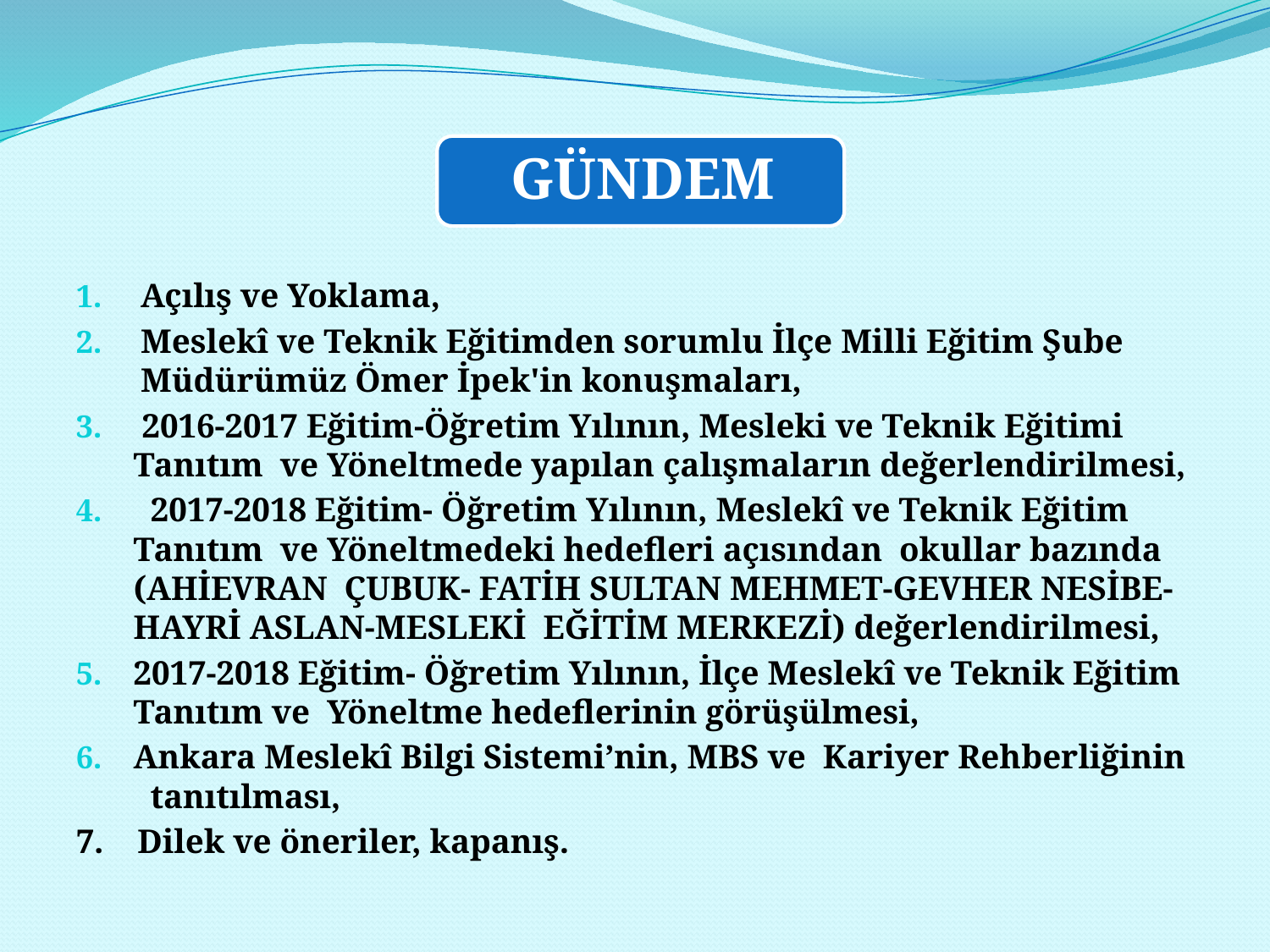

GÜNDEM
Açılış ve Yoklama,
Meslekî ve Teknik Eğitimden sorumlu İlçe Milli Eğitim Şube Müdürümüz Ömer İpek'in konuşmaları,
 2016-2017 Eğitim-Öğretim Yılının, Mesleki ve Teknik Eğitimi Tanıtım  ve Yöneltmede yapılan çalışmaların değerlendirilmesi,
  2017-2018 Eğitim- Öğretim Yılının, Meslekî ve Teknik Eğitim Tanıtım  ve Yöneltmedeki hedefleri açısından  okullar bazında (AHİEVRAN  ÇUBUK- FATİH SULTAN MEHMET-GEVHER NESİBE-HAYRİ ASLAN-MESLEKİ  EĞİTİM MERKEZİ) değerlendirilmesi,
2017-2018 Eğitim- Öğretim Yılının, İlçe Meslekî ve Teknik Eğitim Tanıtım ve  Yöneltme hedeflerinin görüşülmesi,
Ankara Meslekî Bilgi Sistemi’nin, MBS ve  Kariyer Rehberliğinin   tanıtılması,
7.    Dilek ve öneriler, kapanış.